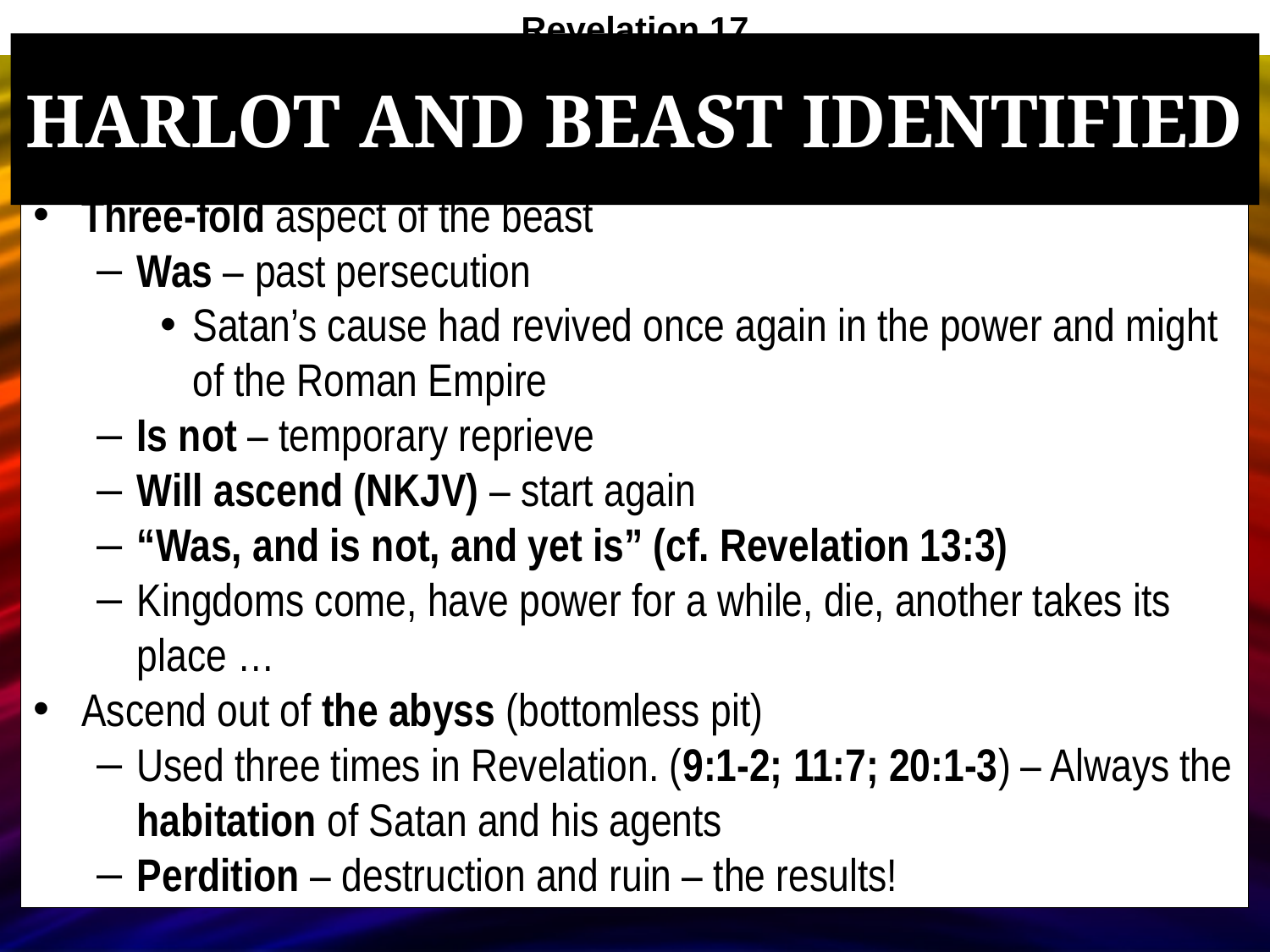

Revelation 17
# Harlot and Beast Identified
Three-fold aspect of the beast
Was – past persecution
Satan’s cause had revived once again in the power and might of the Roman Empire
Is not – temporary reprieve
Will ascend (NKJV) – start again
“Was, and is not, and yet is” (cf. Revelation 13:3)
Kingdoms come, have power for a while, die, another takes its place …
Ascend out of the abyss (bottomless pit)
Used three times in Revelation. (9:1-2; 11:7; 20:1-3) – Always the habitation of Satan and his agents
Perdition – destruction and ruin – the results!